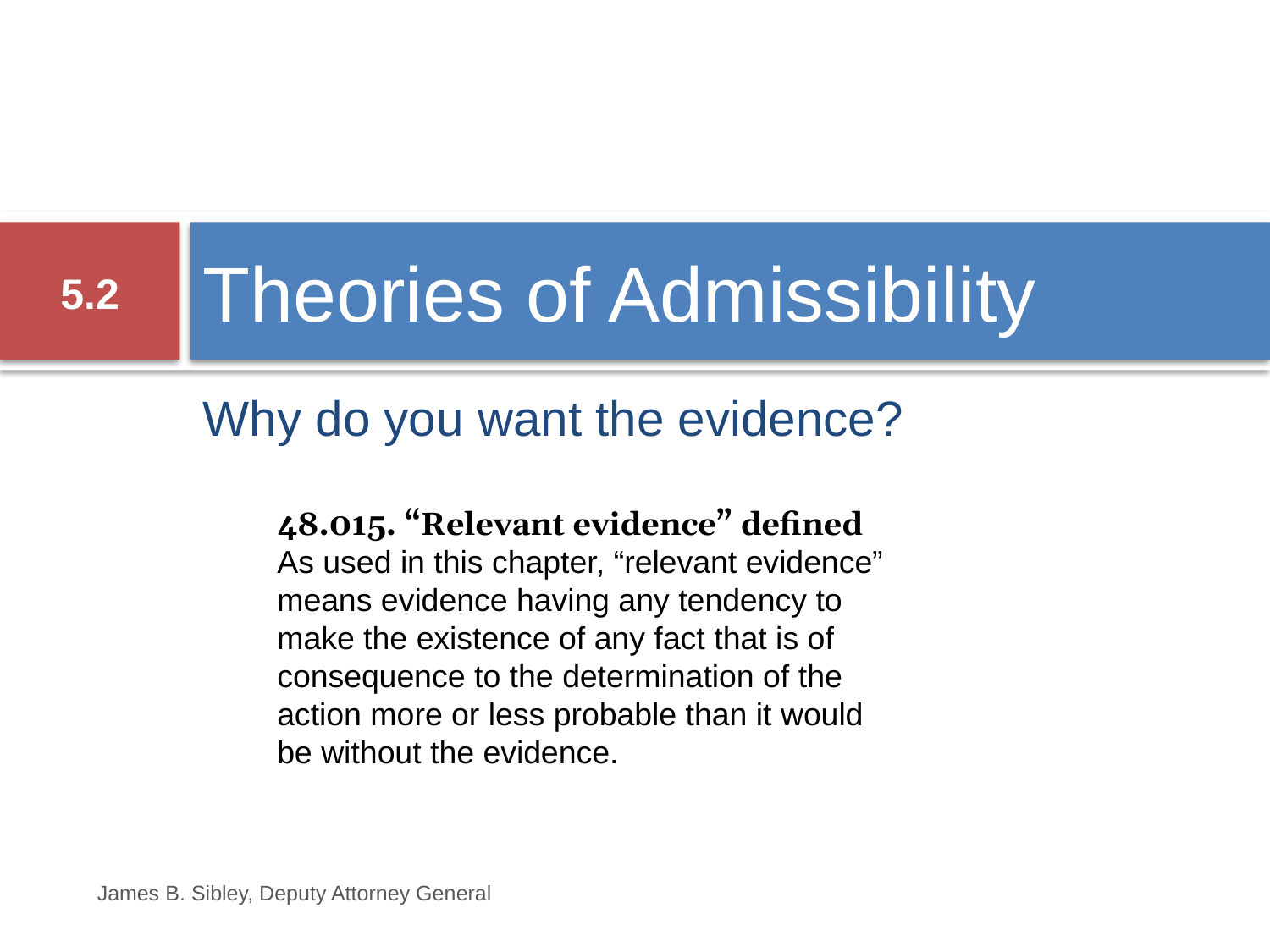

# Theories of Admissibility
5.2
Why do you want the evidence?

48.015. “Relevant evidence” defined
As used in this chapter, “relevant evidence” means evidence having any tendency to make the existence of any fact that is of consequence to the determination of the action more or less probable than it would be without the evidence.
James B. Sibley, Deputy Attorney General